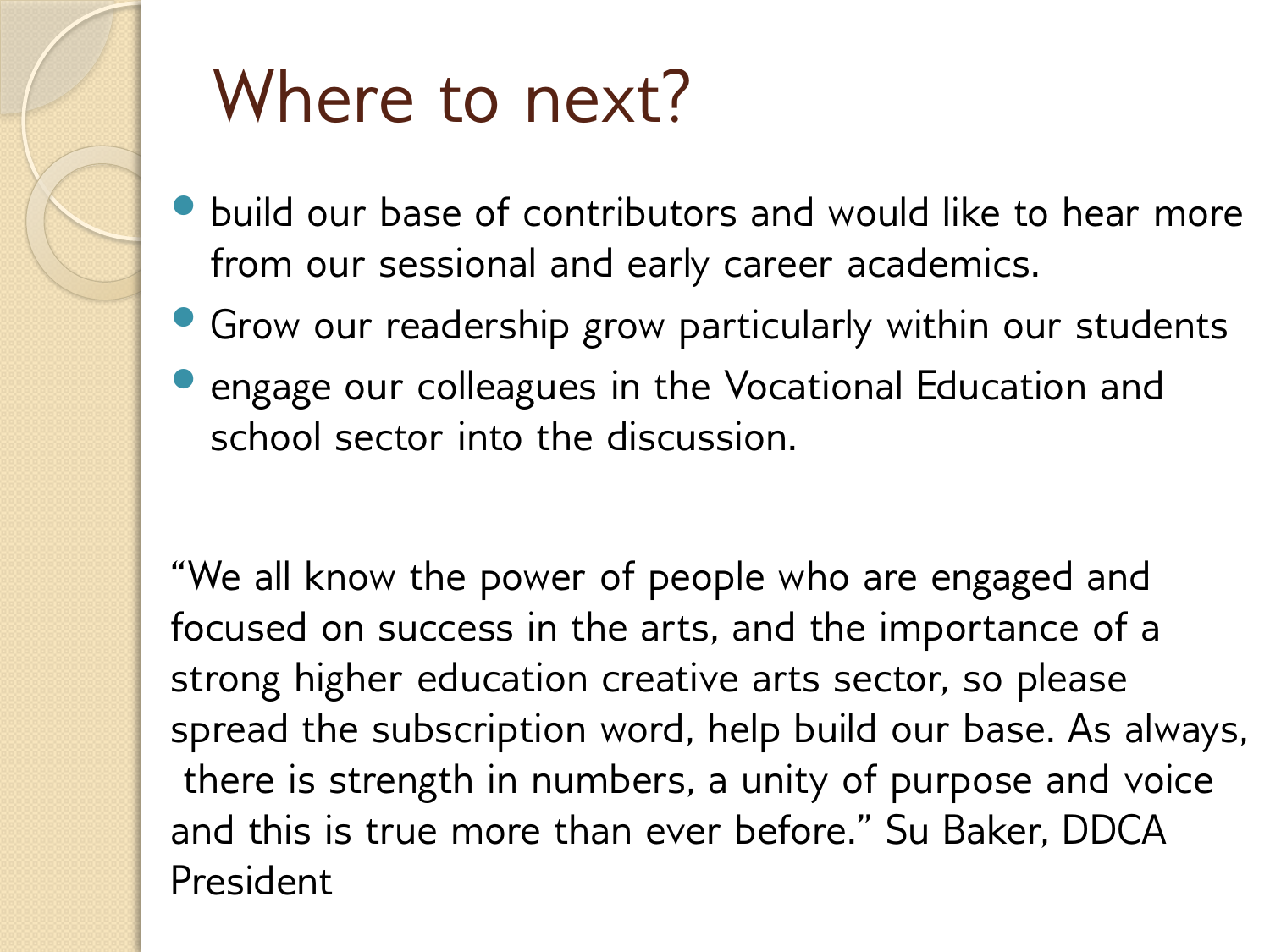

# Where to next?
build our base of contributors and would like to hear more from our sessional and early career academics.
Grow our readership grow particularly within our students
engage our colleagues in the Vocational Education and school sector into the discussion.

“We all know the power of people who are engaged and focused on success in the arts, and the importance of a strong higher education creative arts sector, so please spread the subscription word, help build our base. As always,  there is strength in numbers, a unity of purpose and voice and this is true more than ever before.” Su Baker, DDCA President